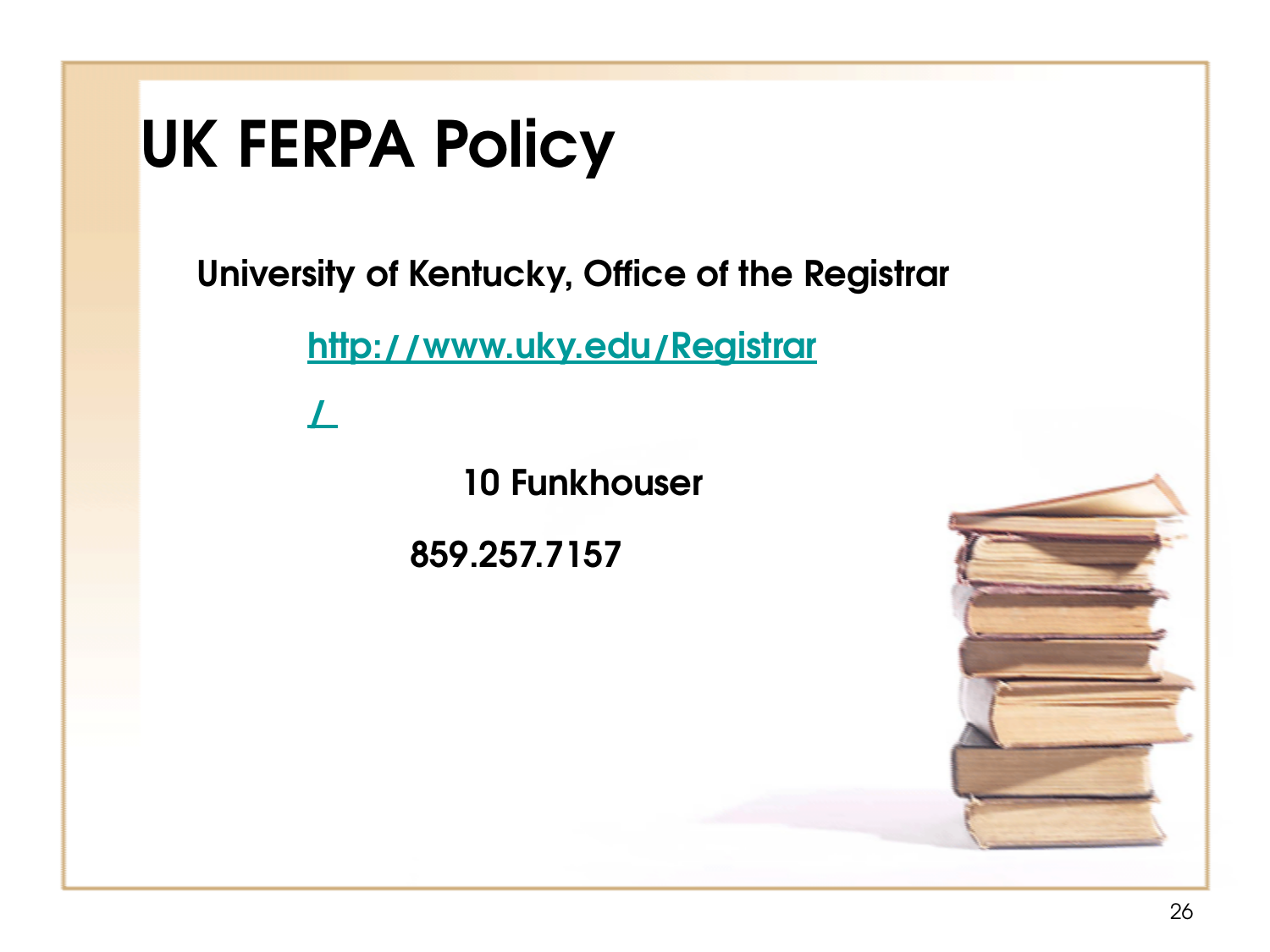

# UK FERPA Policy
University of Kentucky, Office of the Registrar
http://www.uky.edu/Registrar/  10 Funkhouser
859.257.7157
26